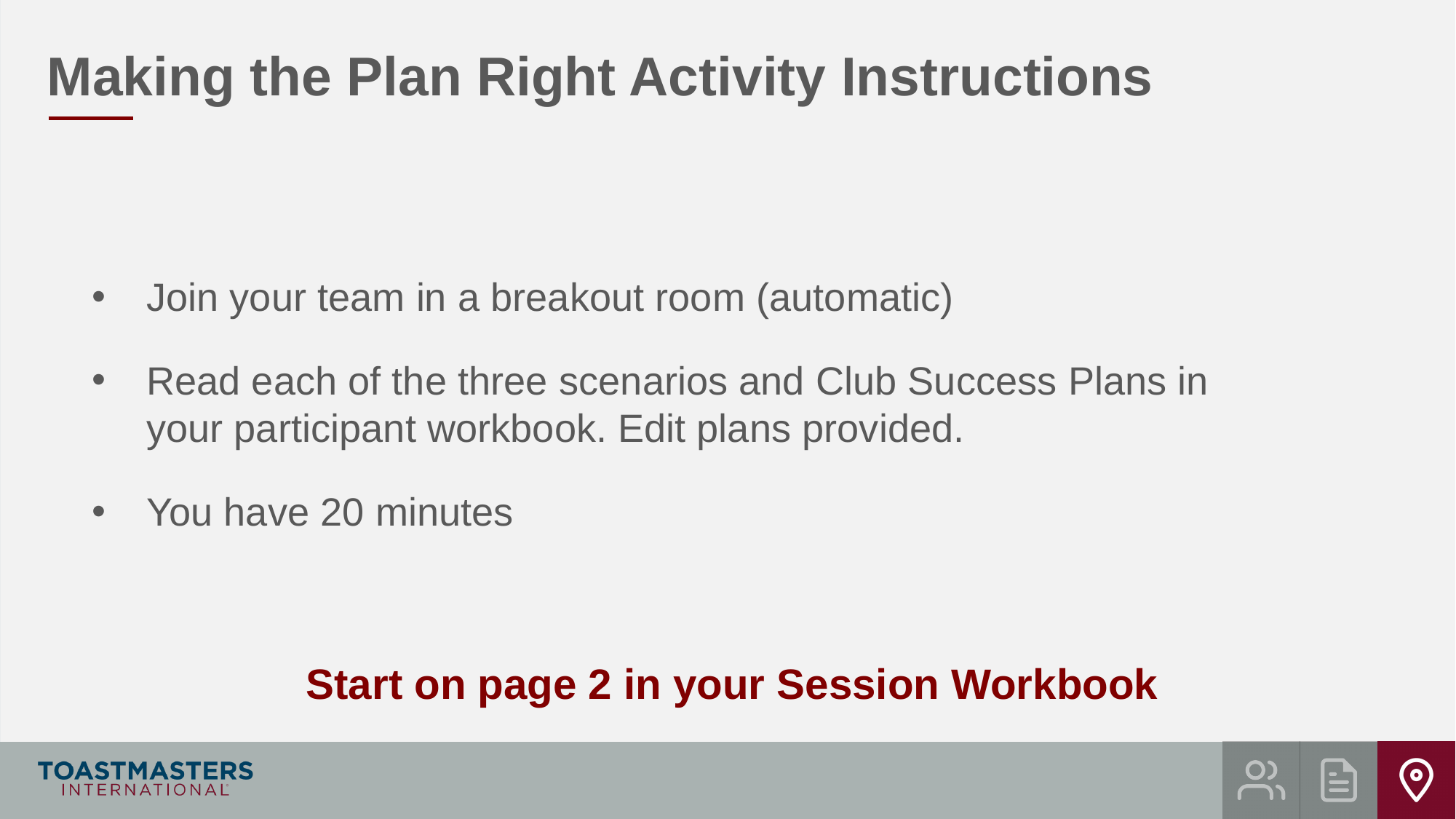

Making the Plan Right Activity Instructions
Join your team in a breakout room (automatic)
Read each of the three scenarios and Club Success Plans in your participant workbook. Edit plans provided.
You have 20 minutes
Start on page 2 in your Session Workbook